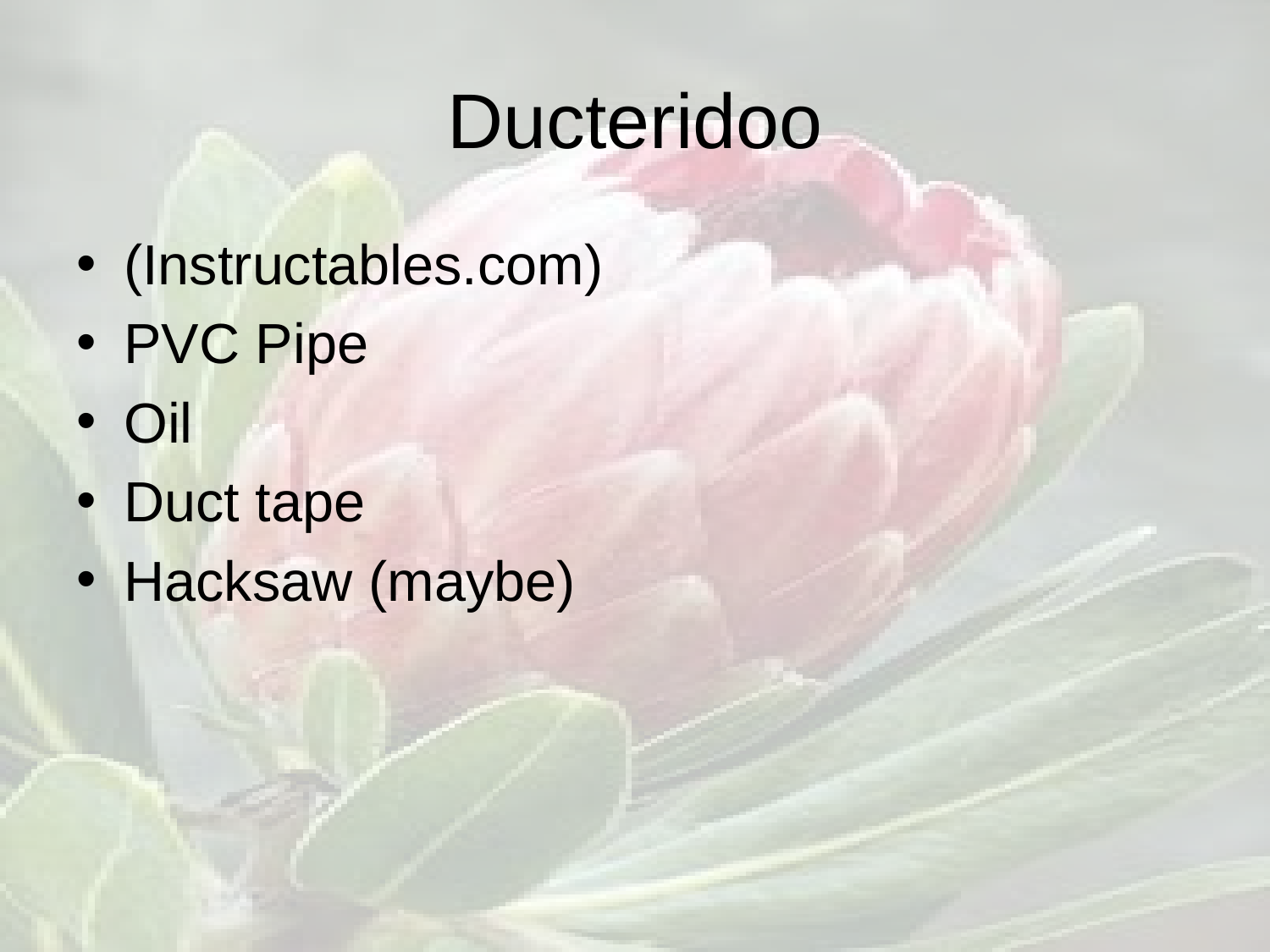

# Ducteridoo
(Instructables.com)
PVC Pipe
Oil
Duct tape
Hacksaw (maybe)